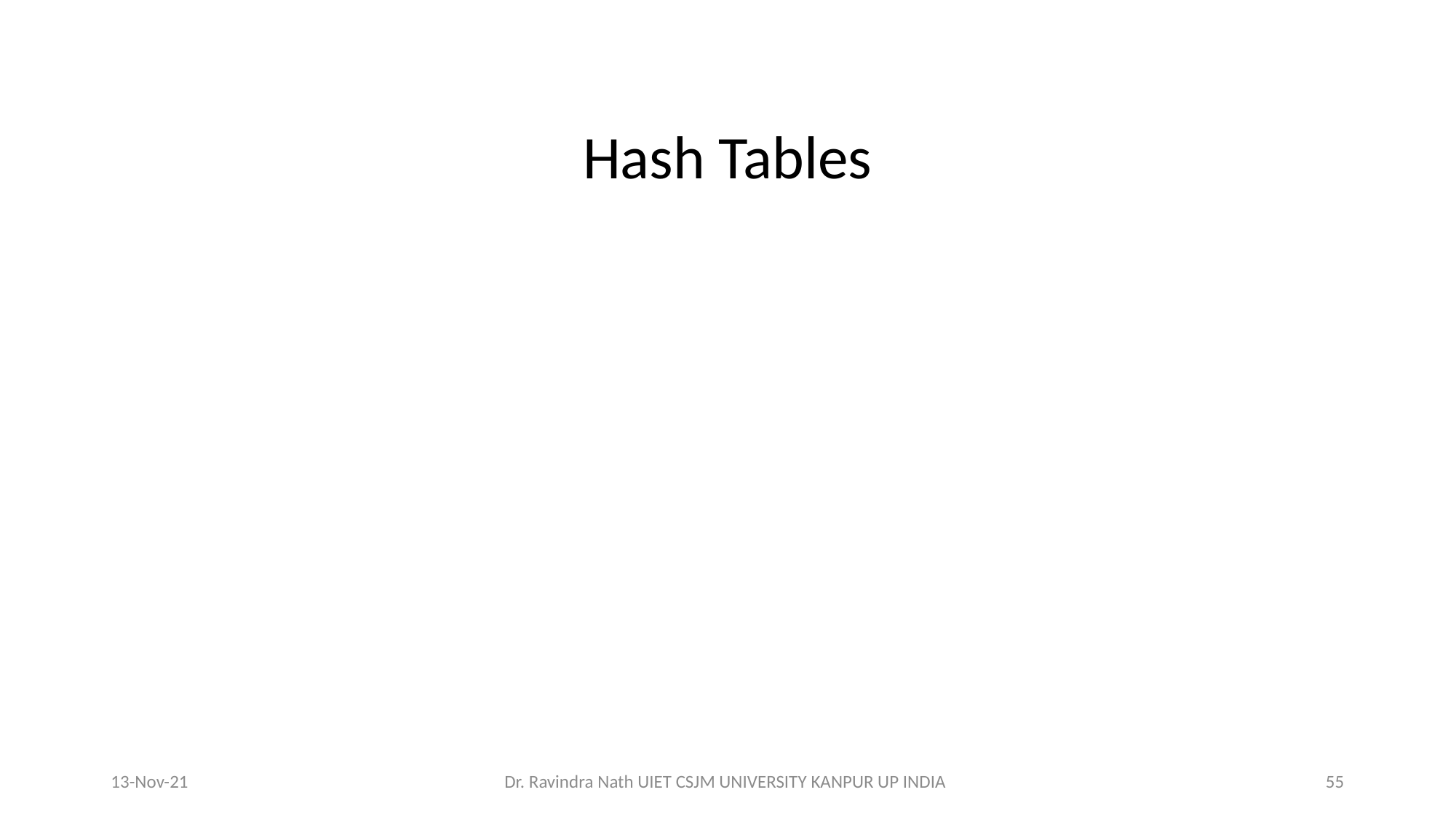

# Hash Tables

13-Nov-21
Dr. Ravindra Nath UIET CSJM UNIVERSITY KANPUR UP INDIA
55